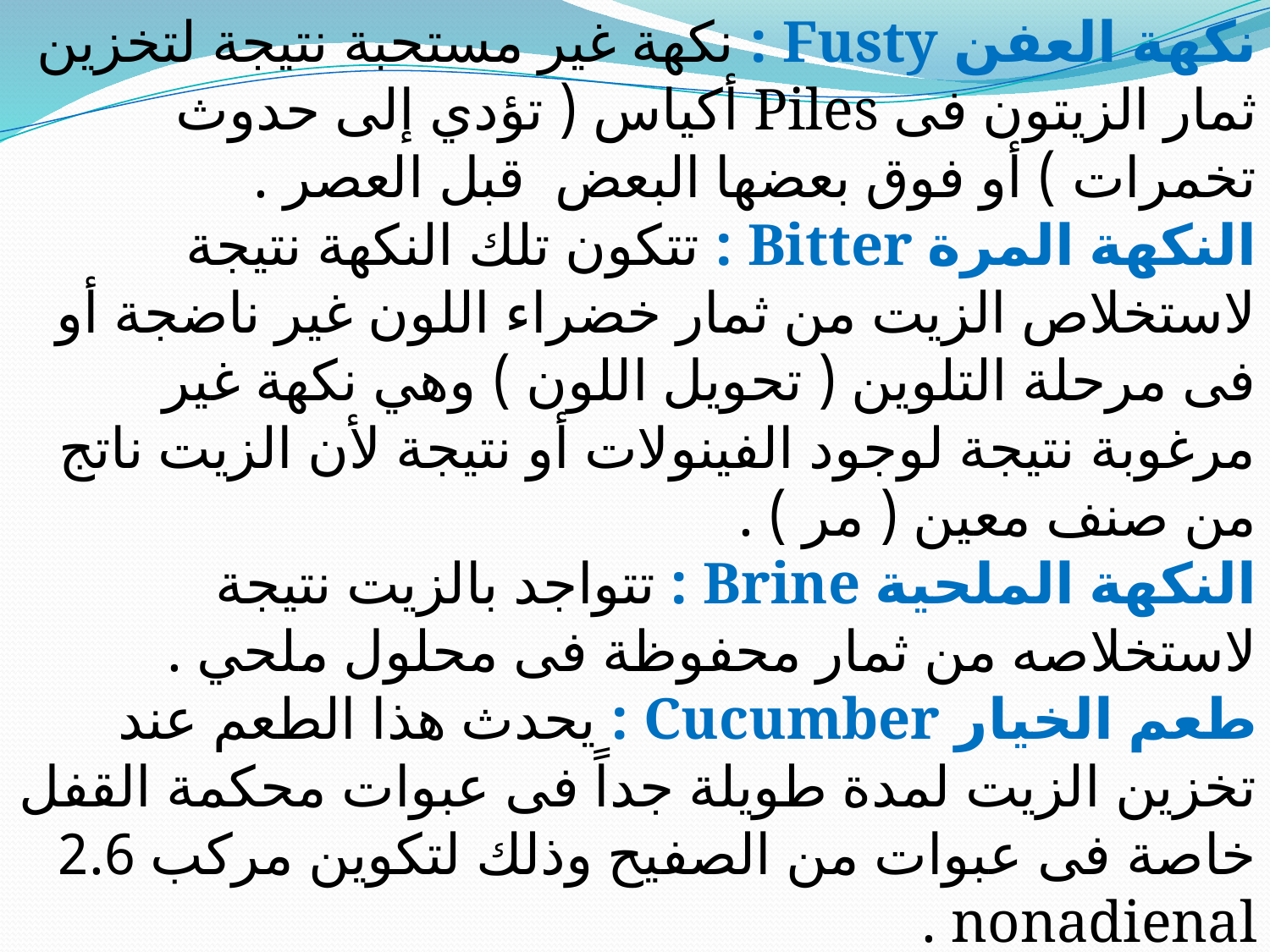

نكهة العفن Fusty : نكهة غير مستحبة نتيجة لتخزين ثمار الزيتون فى Piles أكياس ( تؤدي إلى حدوث تخمرات ) أو فوق بعضها البعض  قبل العصر .
النكهة المرة Bitter : تتكون تلك النكهة نتيجة لاستخلاص الزيت من ثمار خضراء اللون غير ناضجة أو فى مرحلة التلوين ( تحويل اللون ) وهي نكهة غير مرغوبة نتيجة لوجود الفينولات أو نتيجة لأن الزيت ناتج من صنف معين ( مر ) .
النكهة الملحية Brine : تتواجد بالزيت نتيجة لاستخلاصه من ثمار محفوظة فى محلول ملحي .
طعم الخيار Cucumber : يحدث هذا الطعم عند تخزين الزيت لمدة طويلة جداً فى عبوات محكمة القفل خاصة فى عبوات من الصفيح وذلك لتكوين مركب 2.6 nonadienal .